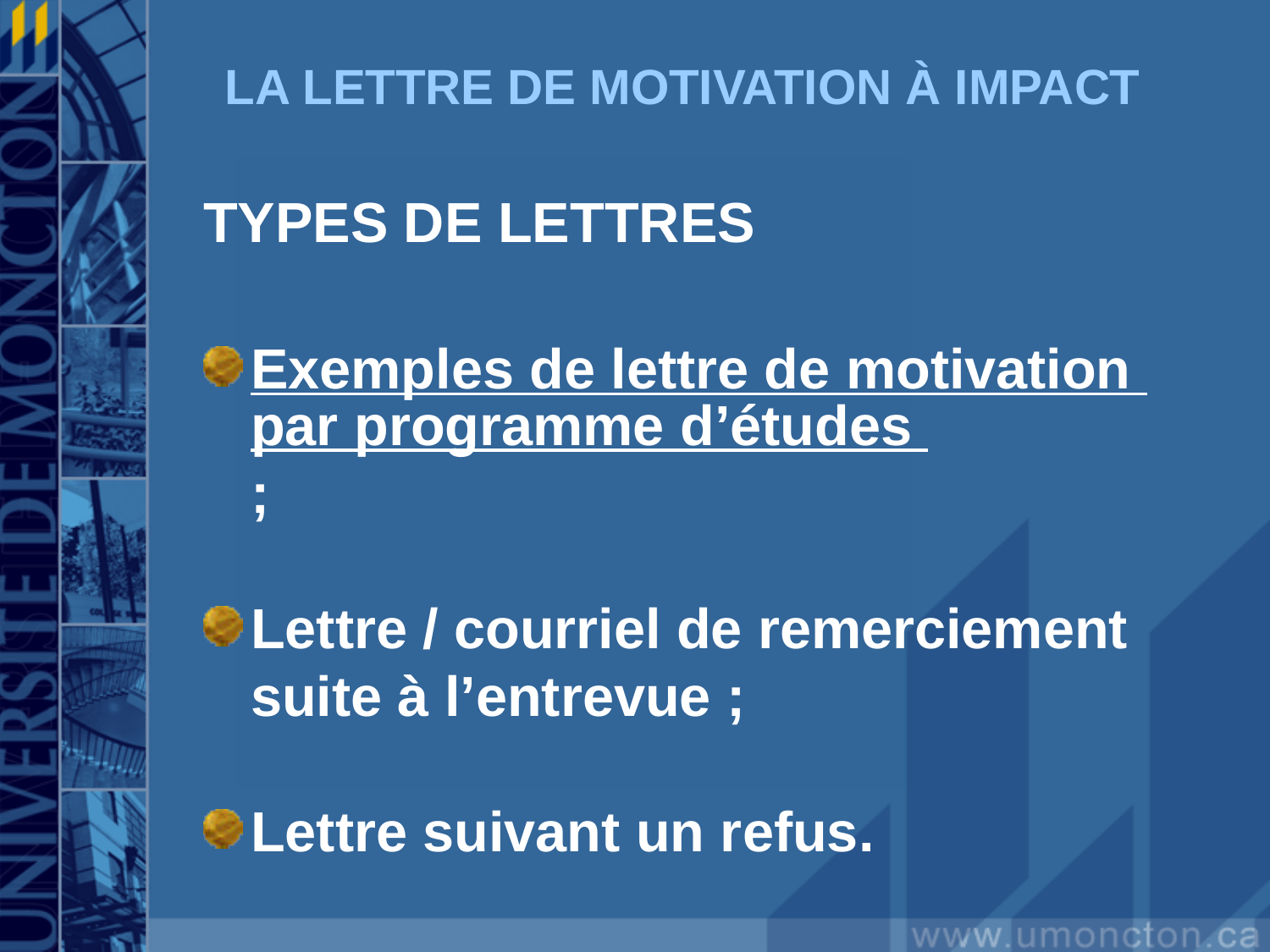

# LA LETTRE DE MOTIVATION À IMPACT
TYPES DE LETTRES

Exemples de lettre de motivation par programme d’études ;

Lettre / courriel de remerciement suite à l’entrevue ;

Lettre suivant un refus.